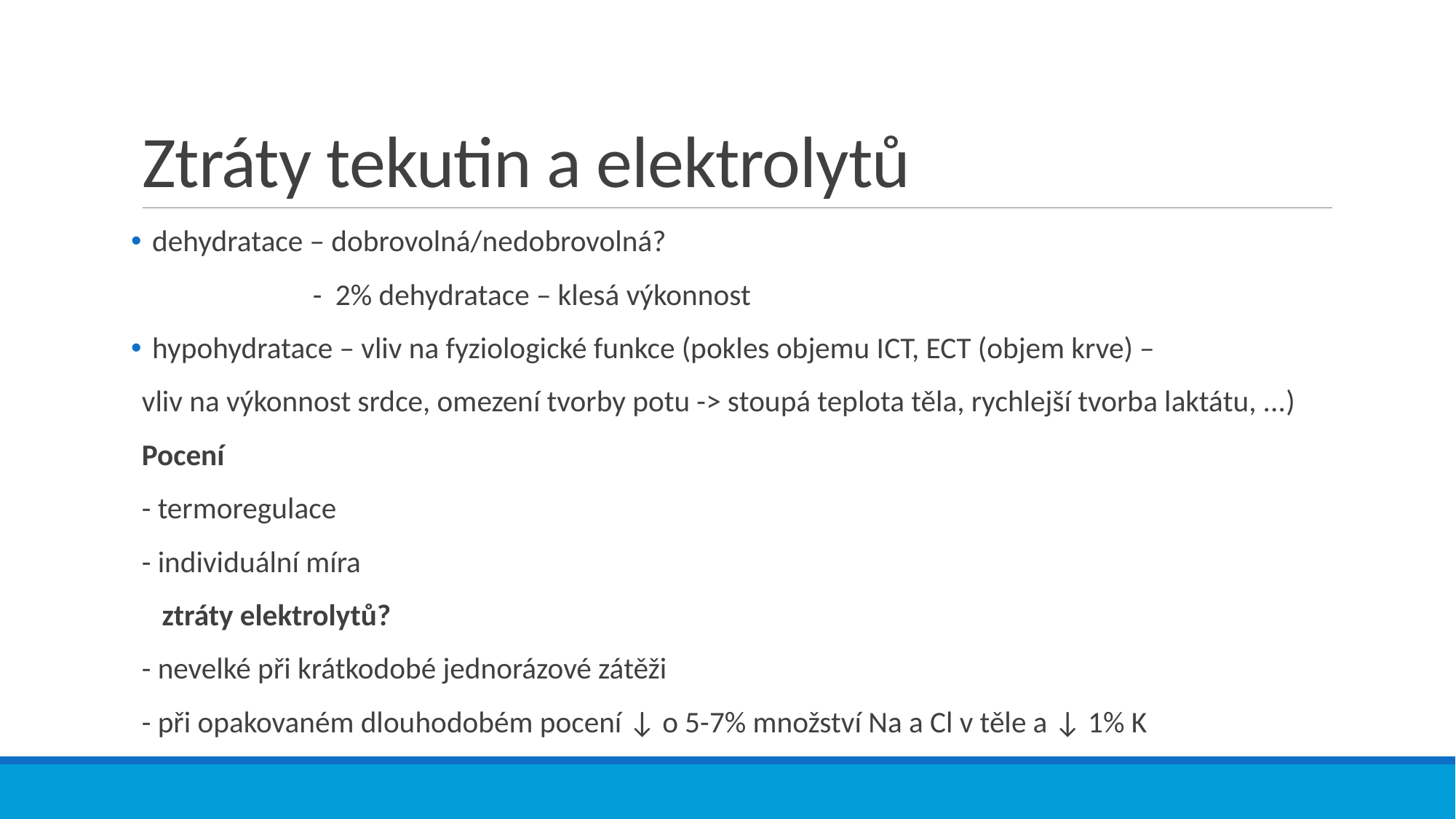

# Ztráty tekutin a elektrolytů
dehydratace – dobrovolná/nedobrovolná?
                           -  2% dehydratace – klesá výkonnost
hypohydratace – vliv na fyziologické funkce (pokles objemu ICT, ECT (objem krve) –
vliv na výkonnost srdce, omezení tvorby potu -> stoupá teplota těla, rychlejší tvorba laktátu, ...)
Pocení
- termoregulace
- individuální míra
   ztráty elektrolytů?
- nevelké při krátkodobé jednorázové zátěži
- při opakovaném dlouhodobém pocení ↓ o 5-7% množství Na a Cl v těle a ↓ 1% K